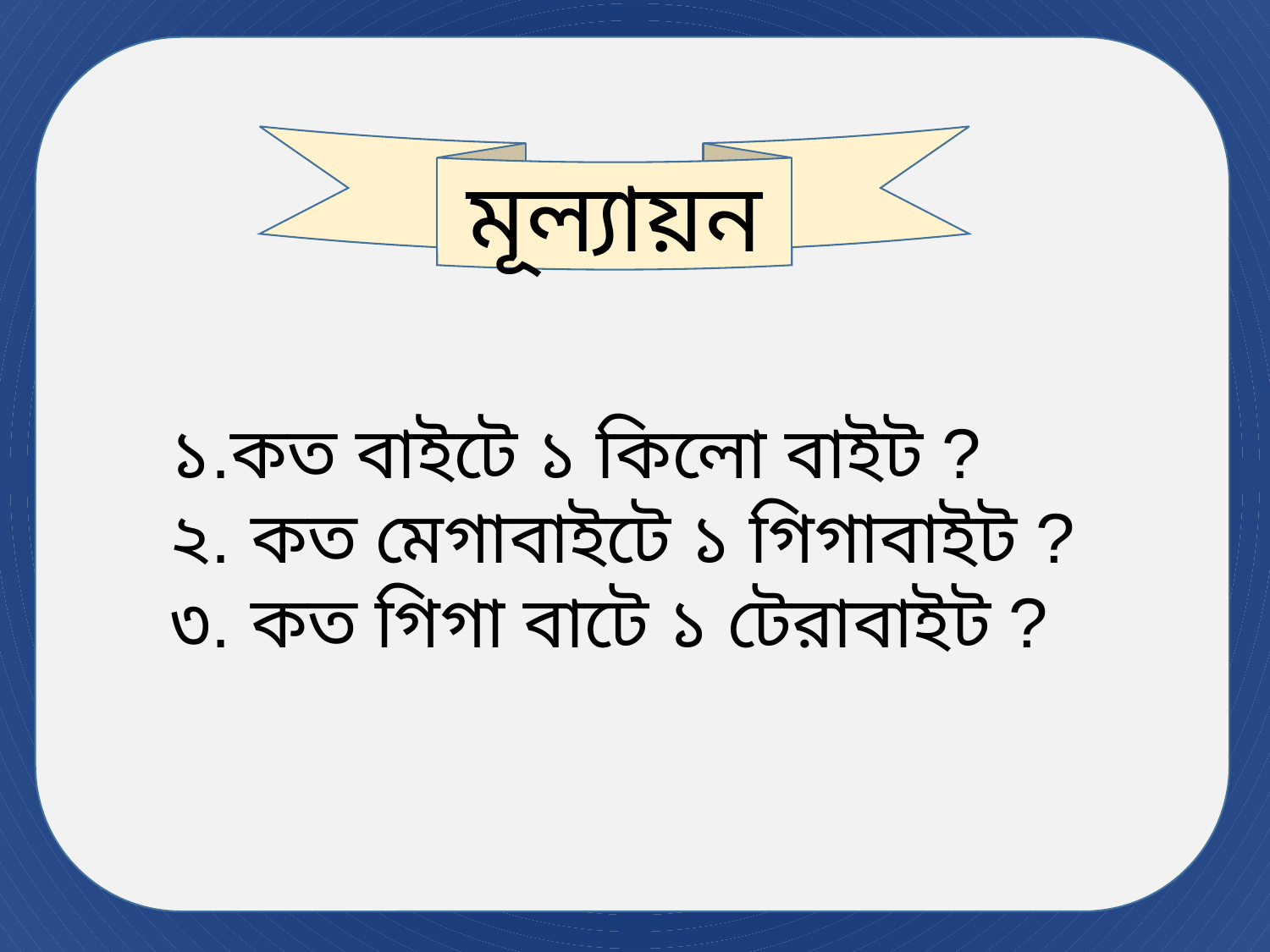

মূল্যায়ন
১.কত বাইটে ১ কিলো বাইট ?
২. কত মেগাবাইটে ১ গিগাবাইট ?
৩. কত গিগা বাটে ১ টেরাবাইট ?